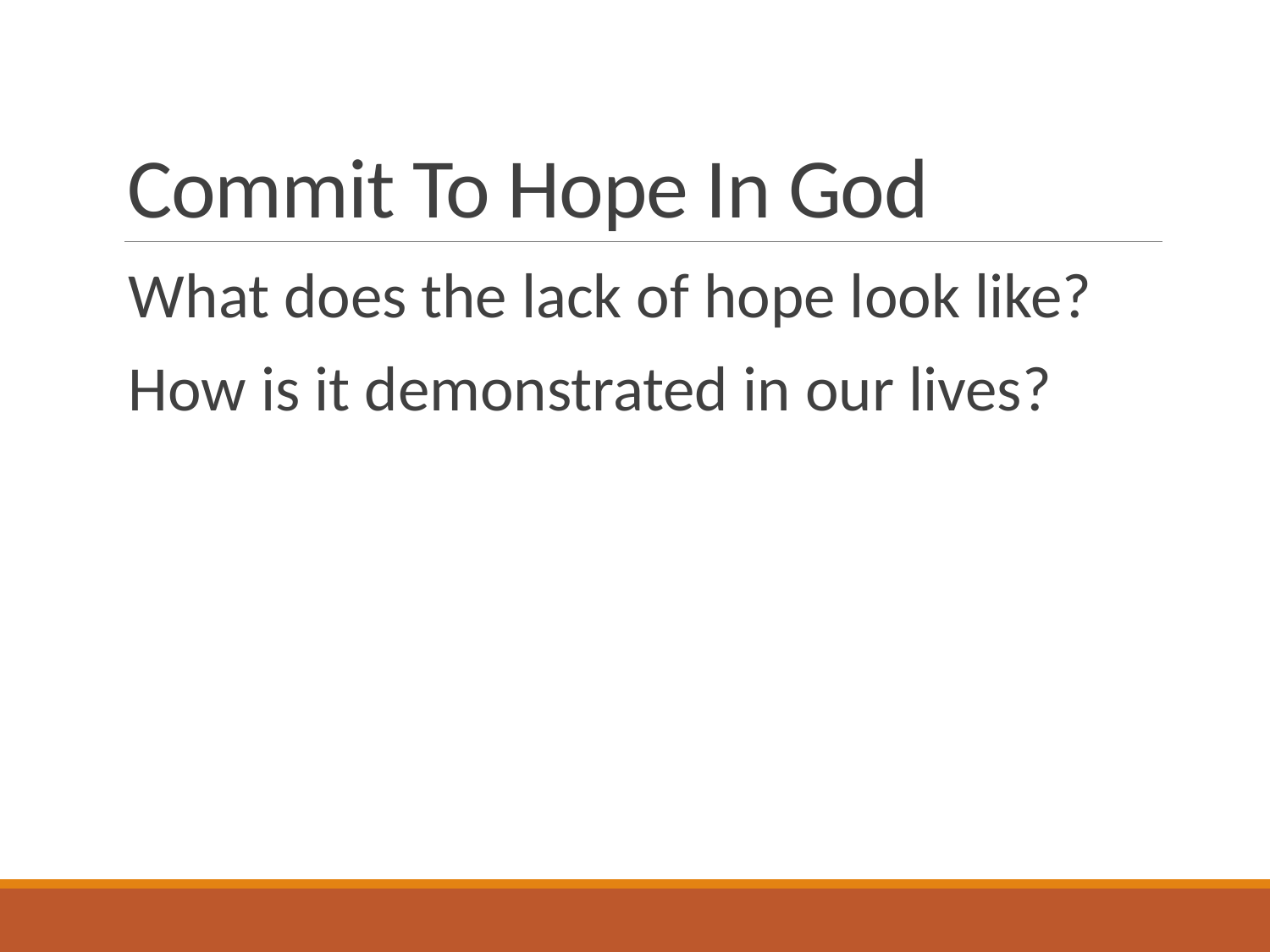

# Commit To Hope In God
What does the lack of hope look like?
How is it demonstrated in our lives?